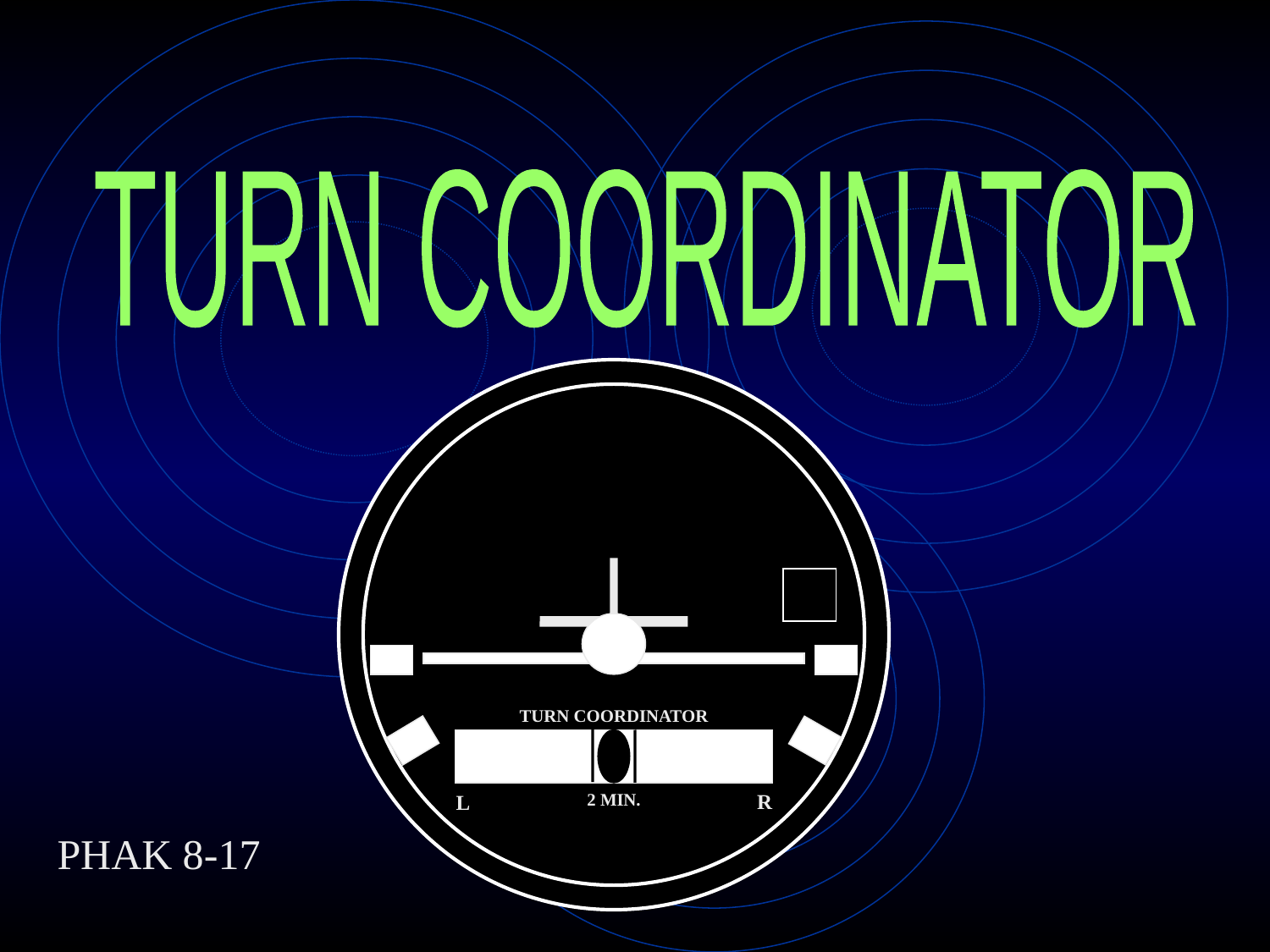

TURN COORDINATOR

TURN COORDINATOR

2 MIN.
R
L
PHAK 8-17